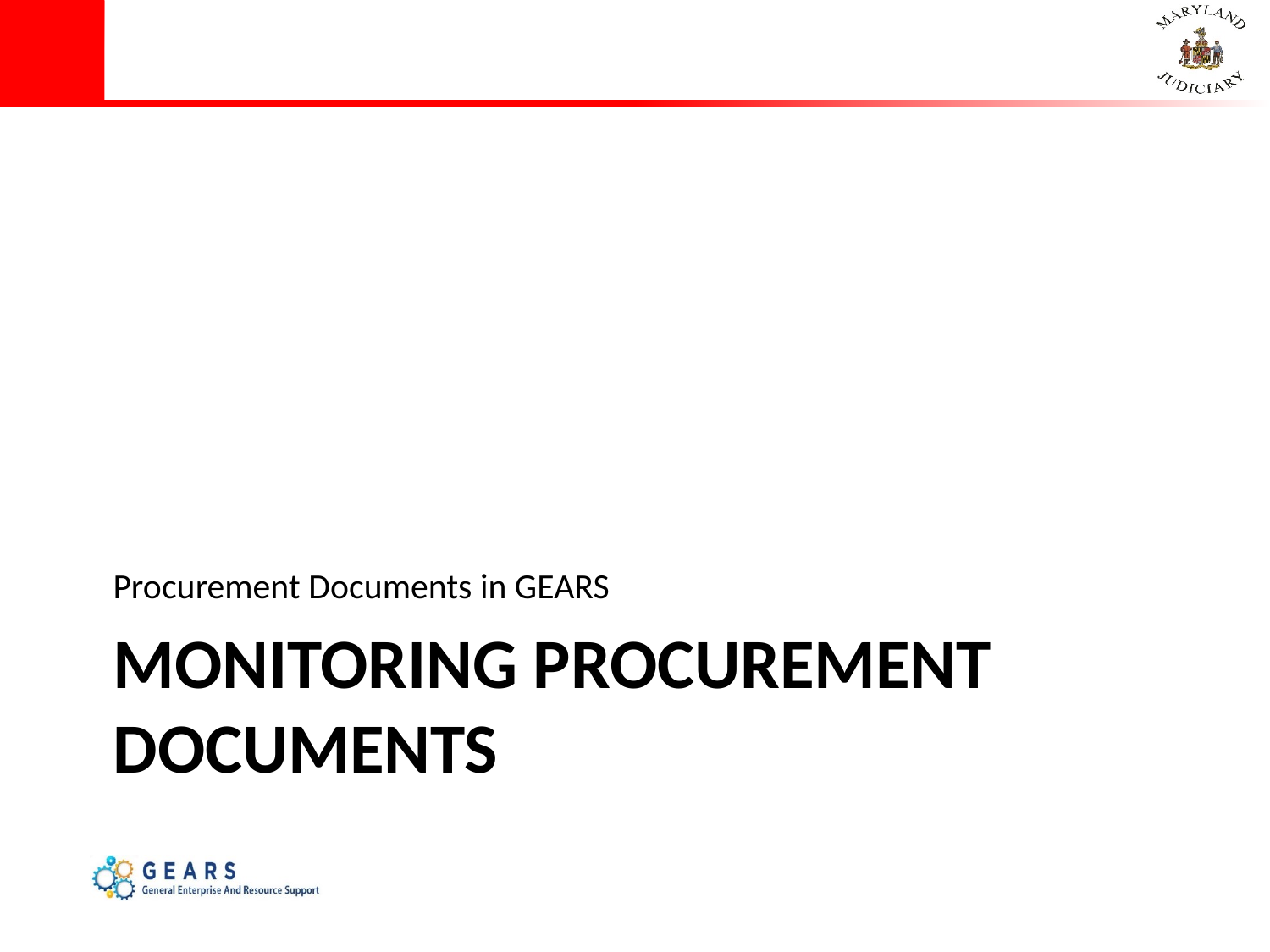

Procurement Documents in GEARS
# Monitoring Procurement Documents